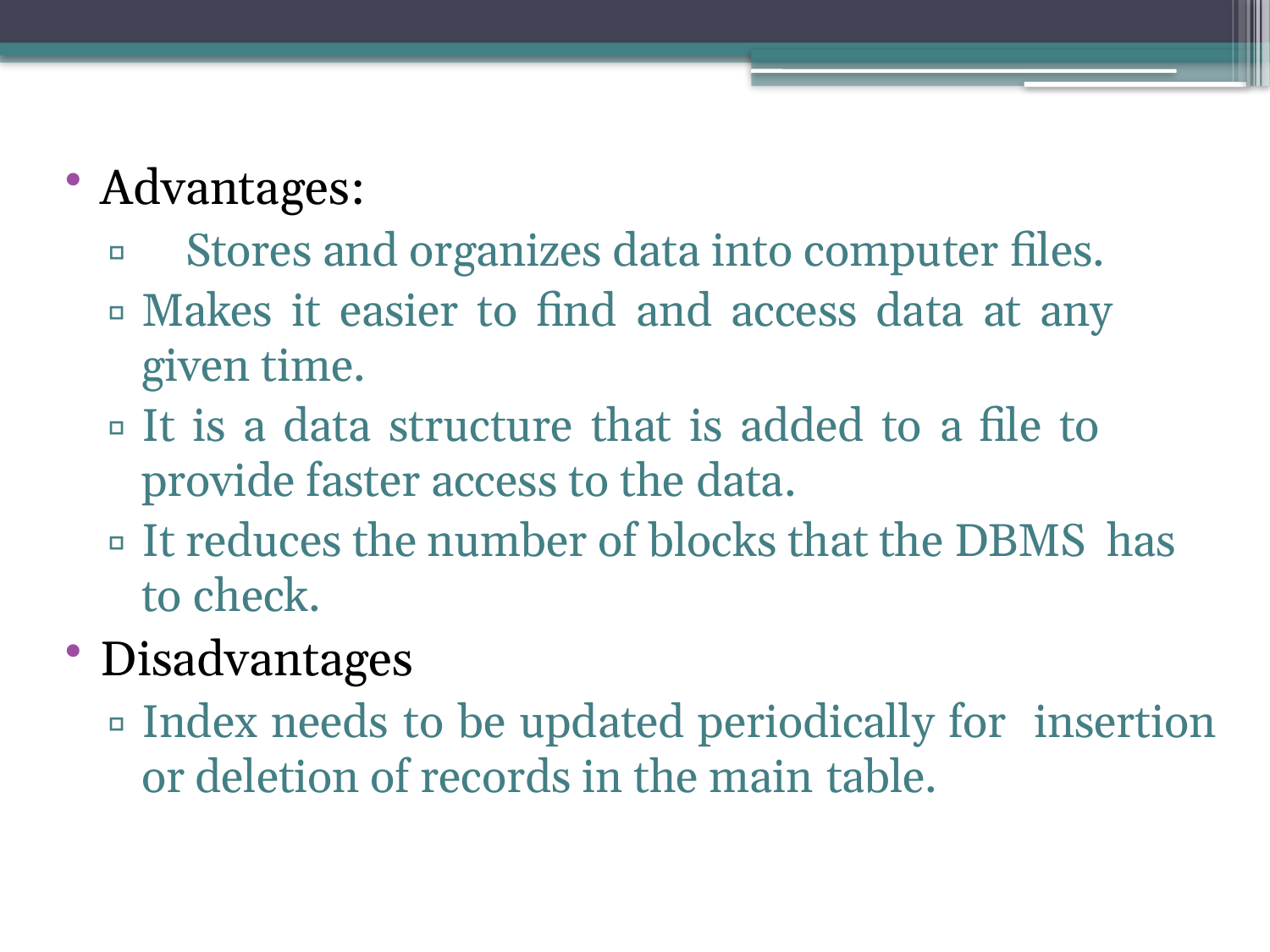

Advantages:
▫	Stores and organizes data into computer files.
▫	Makes it easier to find and access data at any  given time.
▫	It is a data structure that is added to a file to  provide faster access to the data.
▫	It reduces the number of blocks that the DBMS  has to check.
Disadvantages
▫	Index needs to be updated periodically for  insertion or deletion of records in the main table.